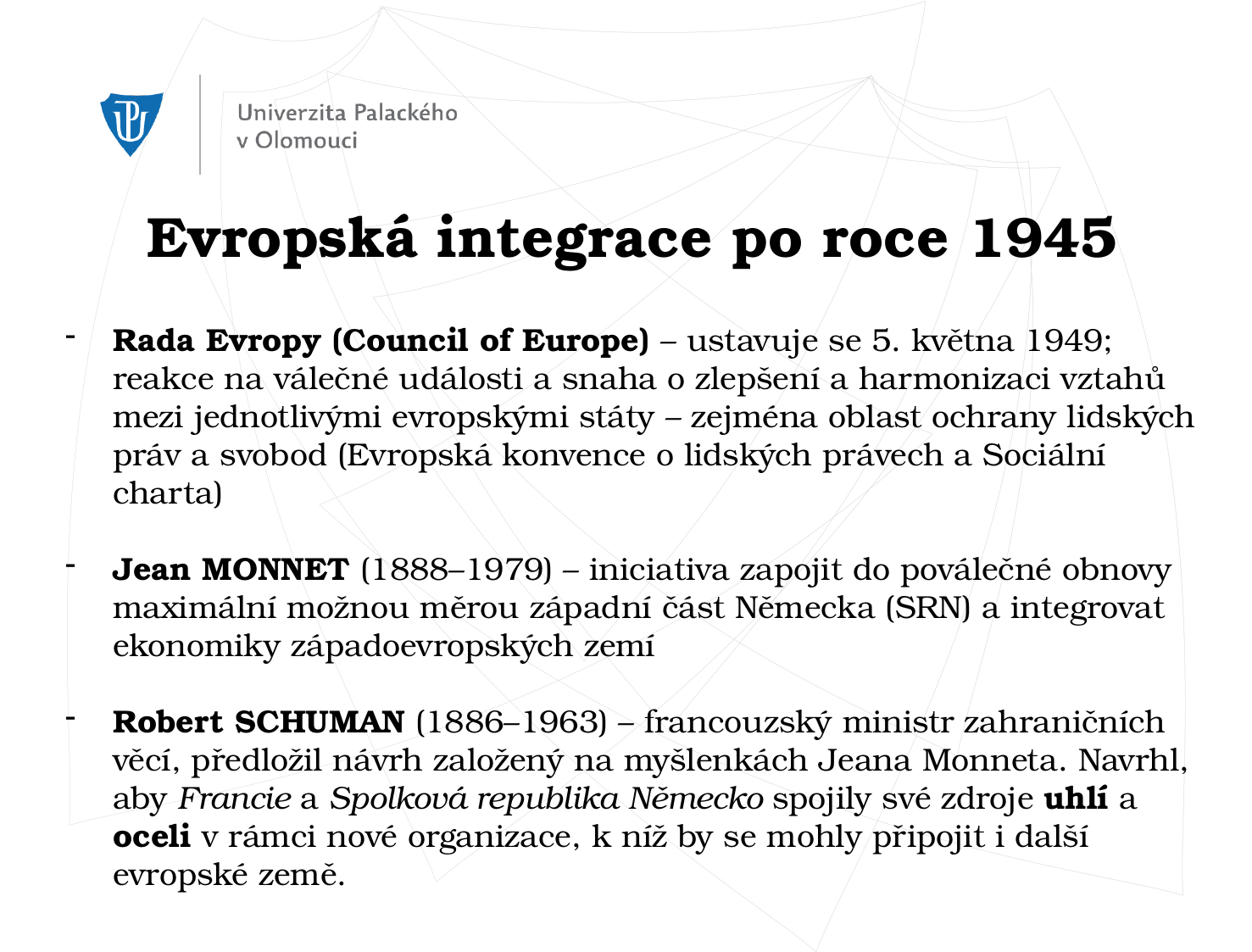

Evropská integrace po roce 1945

Rada Evropy (Council of Europe) – ustavuje se 5. května 1949; reakce na válečné události a snaha o zlepšení a harmonizaci vztahů mezi jednotlivými evropskými státy – zejména oblast ochrany lidských práv a svobod (Evropská konvence o lidských právech a Sociální charta)

Jean MONNET (1888–1979) – iniciativa zapojit do poválečné obnovy maximální možnou měrou západní část Německa (SRN) a integrovat ekonomiky západoevropských zemí

Robert SCHUMAN (1886–1963) – francouzský ministr zahraničních věcí, předložil návrh založený na myšlenkách Jeana Monneta. Navrhl, aby Francie a Spolková republika Německo spojily své zdroje uhlí a oceli v rámci nové organizace, k níž by se mohly připojit i další evropské země.